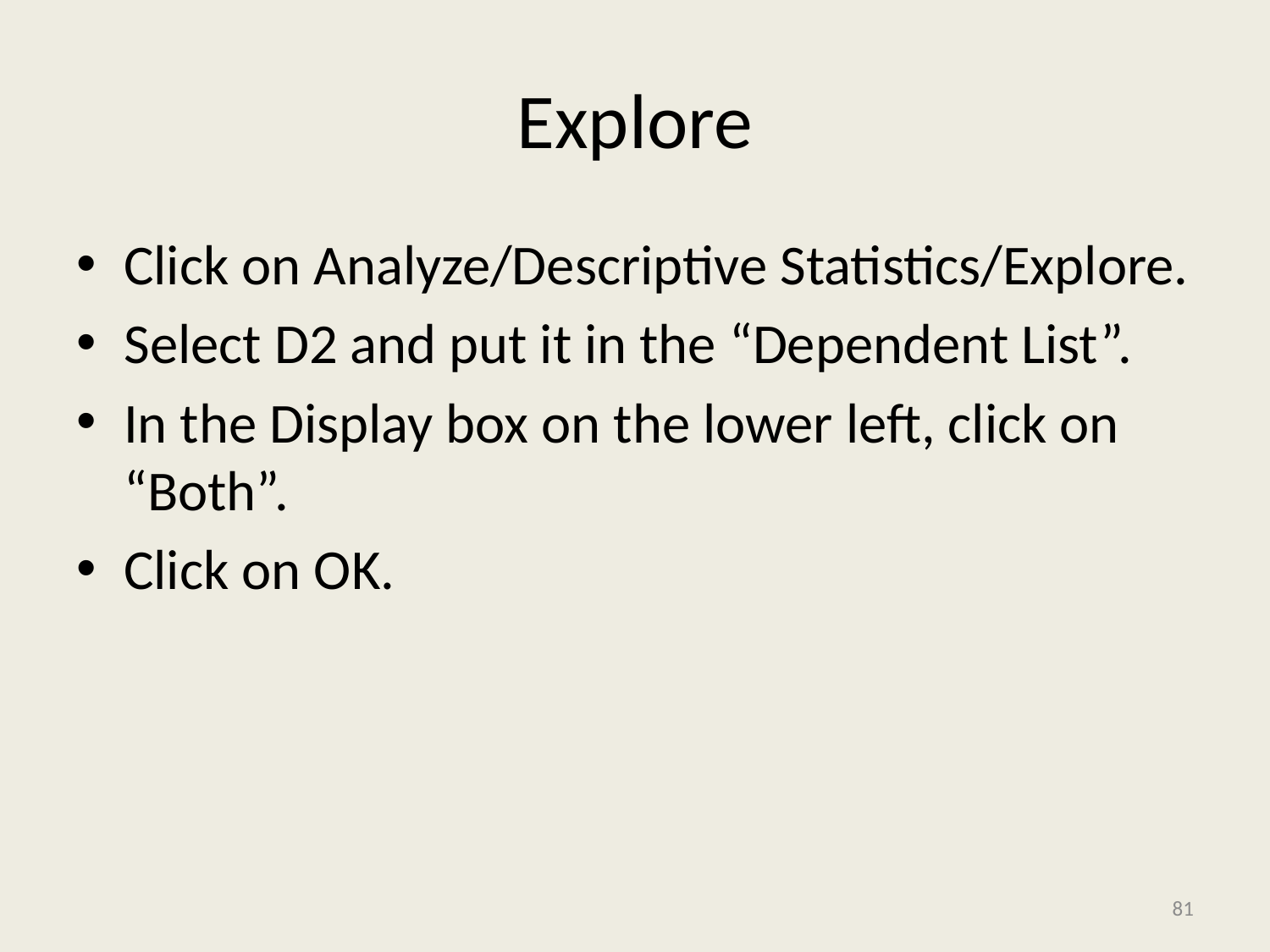

# Explore
Click on Analyze/Descriptive Statistics/Explore.
Select D2 and put it in the “Dependent List”.
In the Display box on the lower left, click on “Both”.
Click on OK.

81